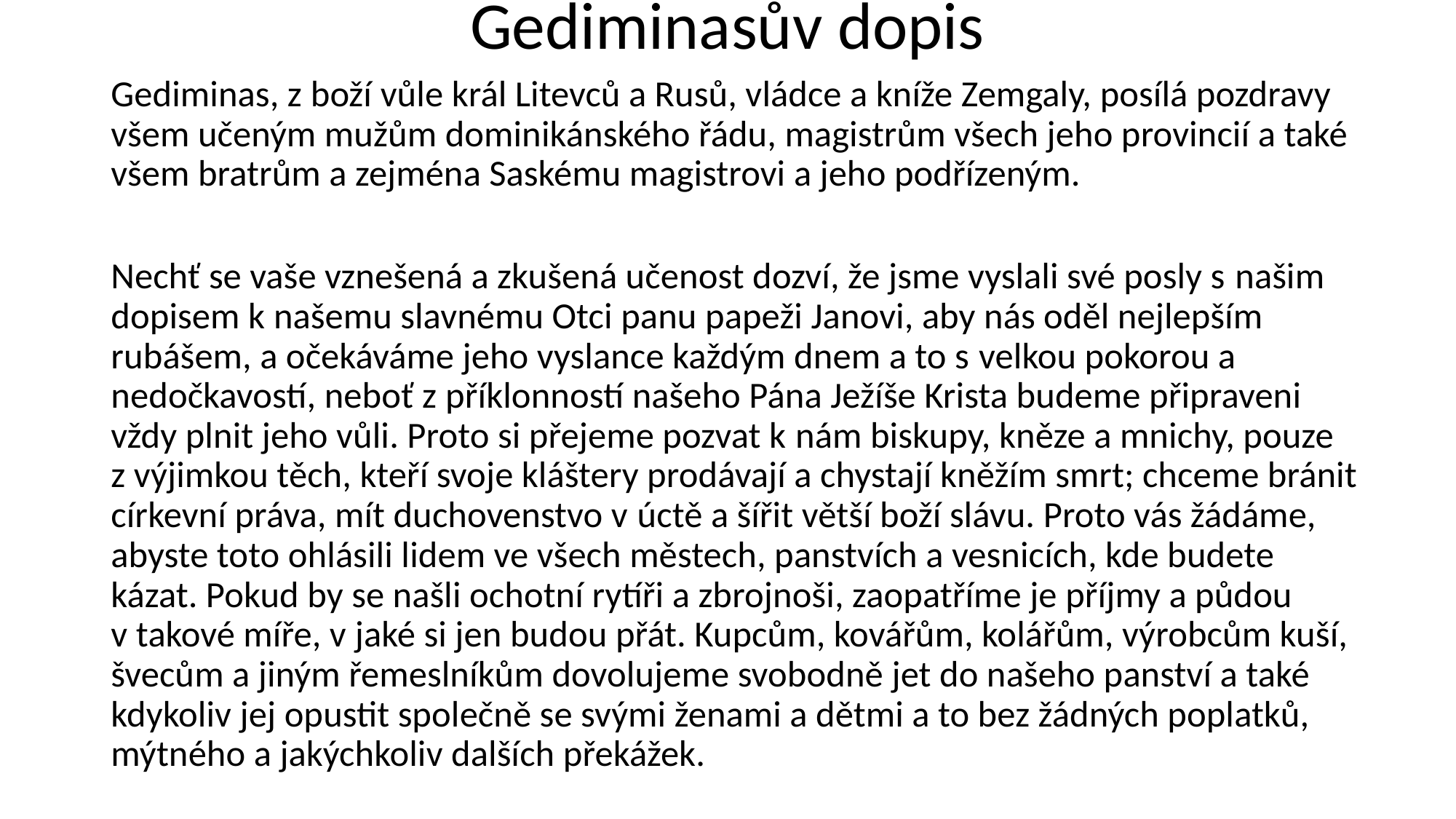

# Gediminasův dopis
Gediminas, z boží vůle král Litevců a Rusů, vládce a kníže Zemgaly, posílá pozdravy všem učeným mužům dominikánského řádu, magistrům všech jeho provincií a také všem bratrům a zejména Saskému magistrovi a jeho podřízeným.

Nechť se vaše vznešená a zkušená učenost dozví, že jsme vyslali své posly s našim dopisem k našemu slavnému Otci panu papeži Janovi, aby nás oděl nejlepším rubášem, a očekáváme jeho vyslance každým dnem a to s velkou pokorou a nedočkavostí, neboť z příklonností našeho Pána Ježíše Krista budeme připraveni vždy plnit jeho vůli. Proto si přejeme pozvat k nám biskupy, kněze a mnichy, pouze z výjimkou těch, kteří svoje kláštery prodávají a chystají kněžím smrt; chceme bránit církevní práva, mít duchovenstvo v úctě a šířit větší boží slávu. Proto vás žádáme, abyste toto ohlásili lidem ve všech městech, panstvích a vesnicích, kde budete kázat. Pokud by se našli ochotní rytíři a zbrojnoši, zaopatříme je příjmy a půdou v takové míře, v jaké si jen budou přát. Kupcům, kovářům, kolářům, výrobcům kuší, švecům a jiným řemeslníkům dovolujeme svobodně jet do našeho panství a také kdykoliv jej opustit společně se svými ženami a dětmi a to bez žádných poplatků, mýtného a jakýchkoliv dalších překážek.